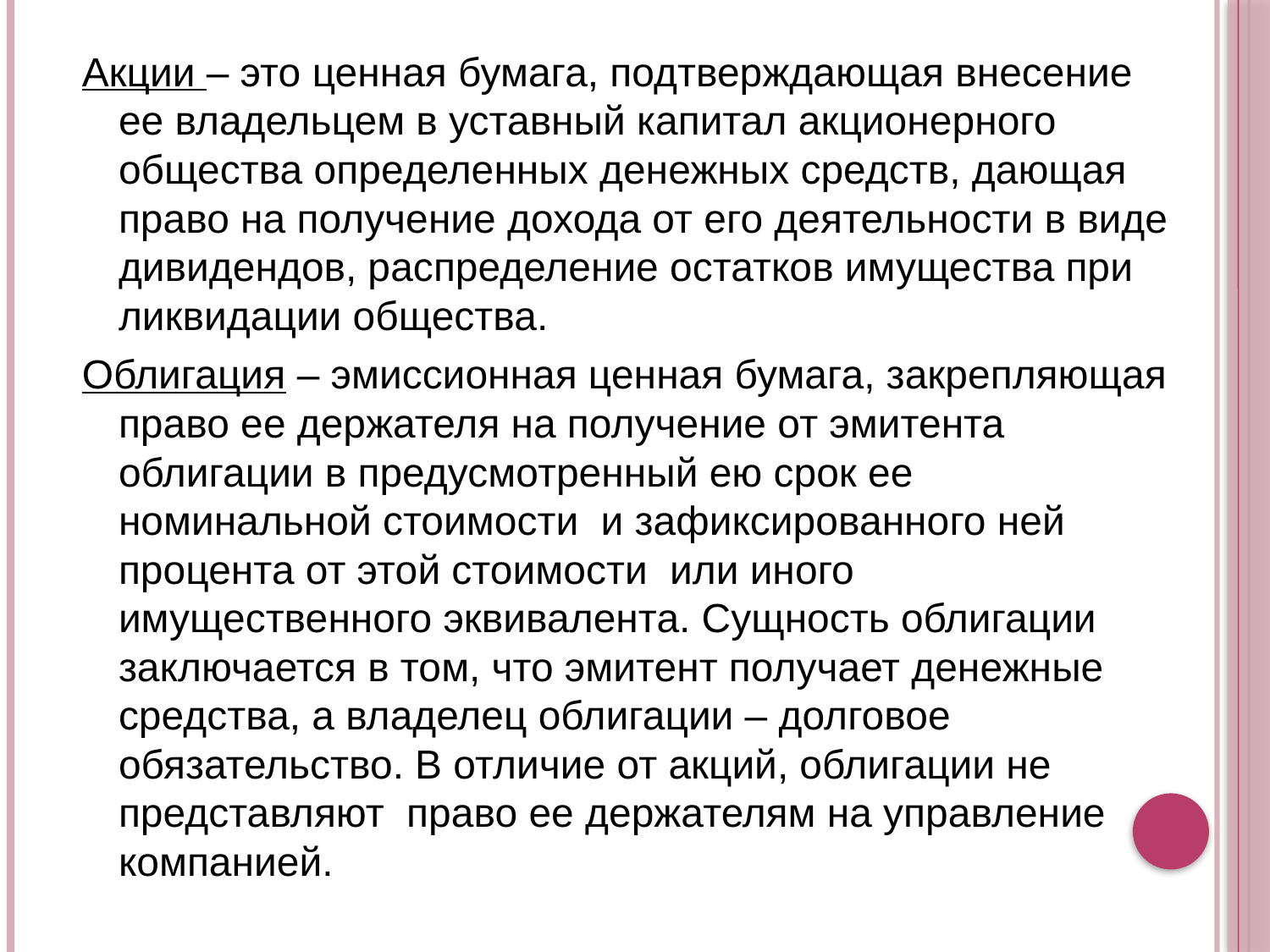

Акции – это ценная бумага, подтверждающая внесение ее владельцем в уставный капитал акционерного общества определенных денежных средств, дающая право на получение дохода от его деятельности в виде дивидендов, распределение остатков имущества при ликвидации общества.
Облигация – эмиссионная ценная бумага, закрепляющая право ее держателя на получение от эмитента облигации в предусмотренный ею срок ее номинальной стоимости  и зафиксированного ней процента от этой стоимости  или иного имущественного эквивалента. Сущность облигации заключается в том, что эмитент получает денежные средства, а владелец облигации – долговое обязательство. В отличие от акций, облигации не представляют  право ее держателям на управление компанией.